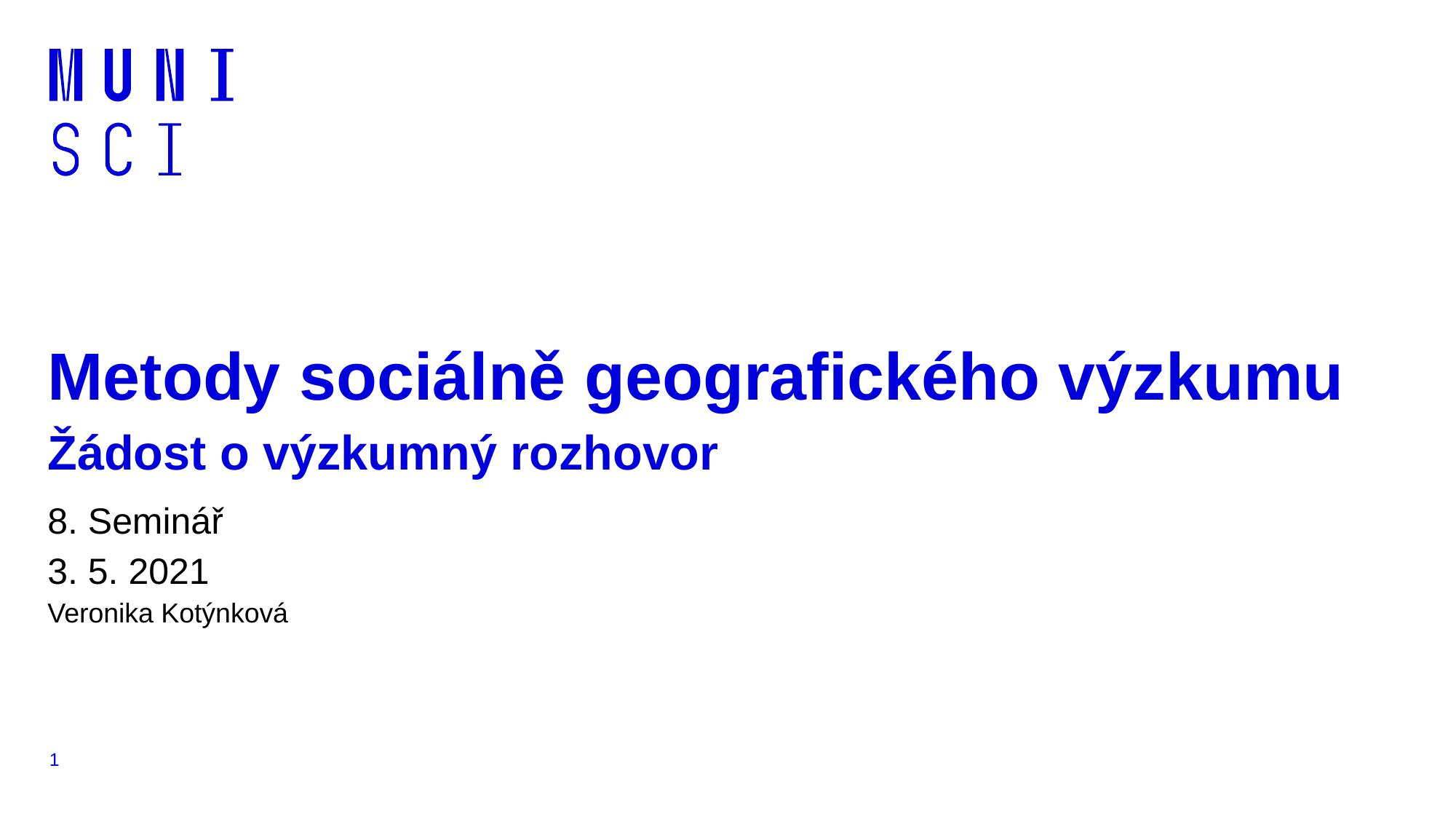

# Metody sociálně geografického výzkumu Žádost o výzkumný rozhovor
8. Seminář
3. 5. 2021
Veronika Kotýnková
1